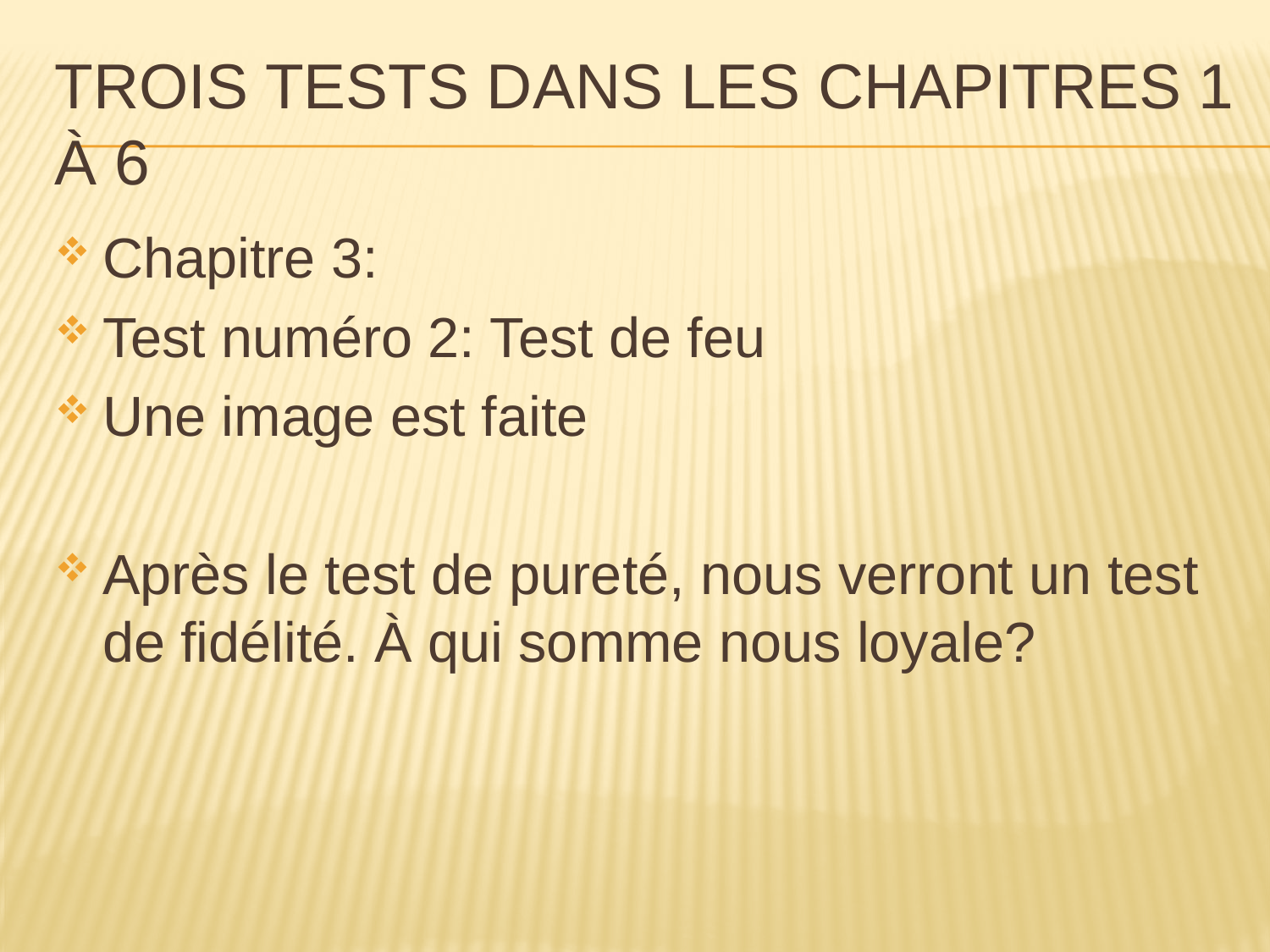

# Trois tests dans les chapitres 1 à 6
Chapitre 3:
Test numéro 2: Test de feu
Une image est faite

Après le test de pureté, nous verront un test de fidélité. À qui somme nous loyale?